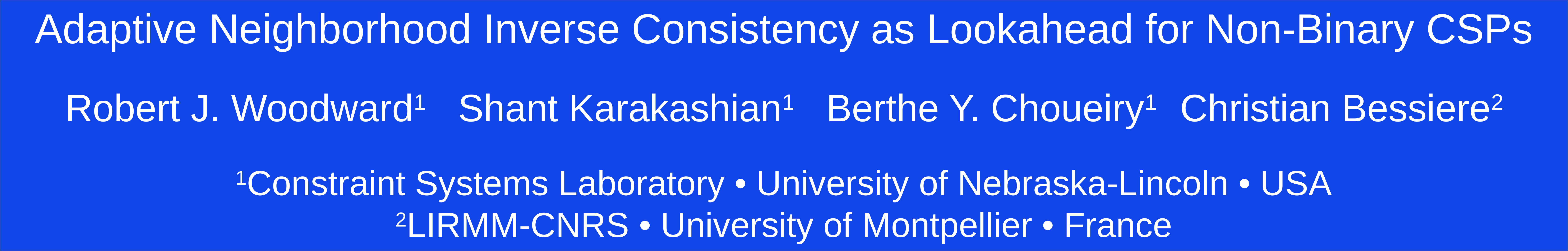

Adaptive Neighborhood Inverse Consistency as Lookahead for Non-Binary CSPs

Robert J. Woodward1   Shant Karakashian1   Berthe Y. Choueiry1   Christian Bessiere2

1Constraint Systems Laboratory • University of Nebraska-Lincoln • USA
2LIRMM-CNRS • University of Montpellier • France